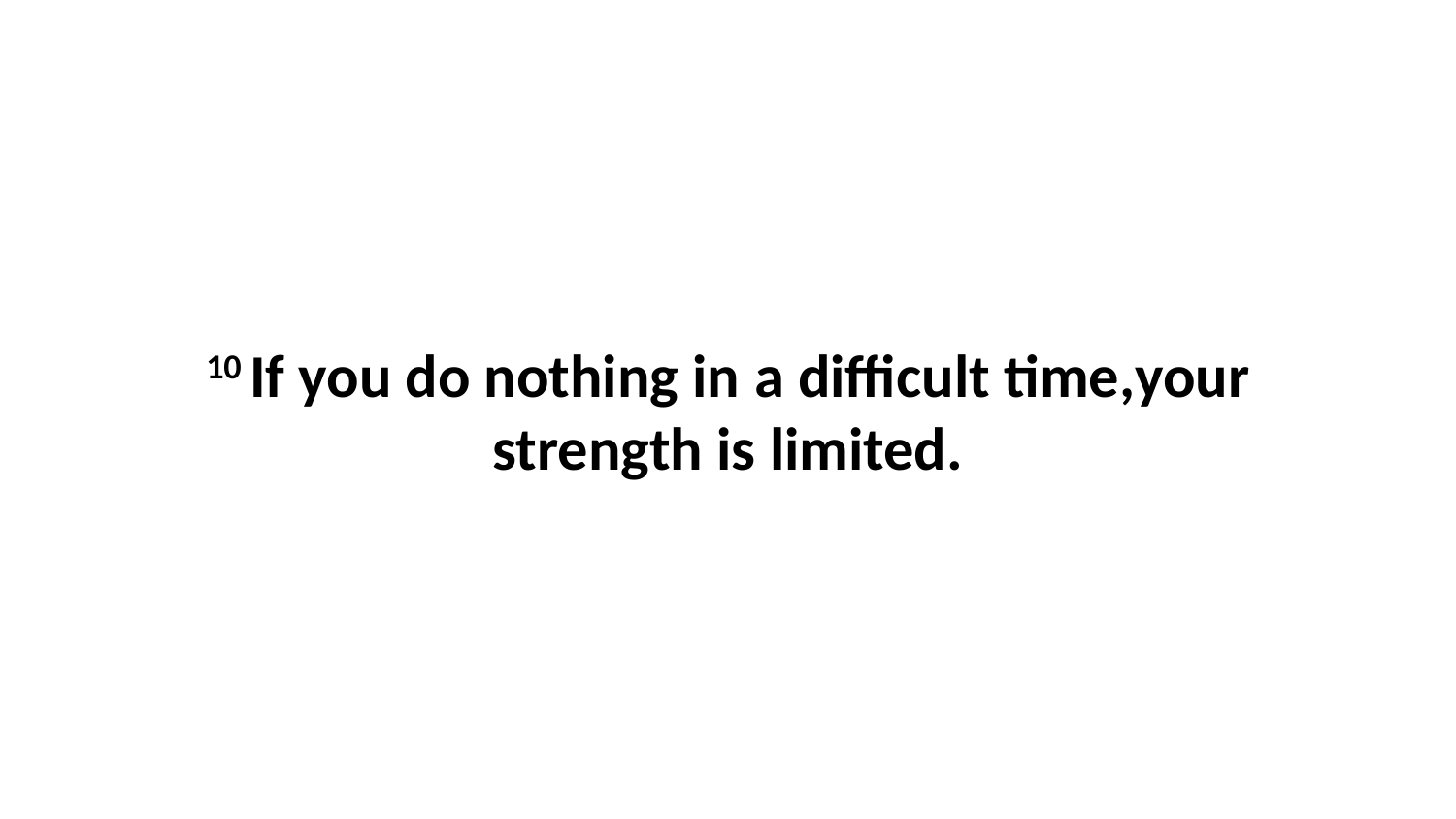

10 If you do nothing in a difficult time,your strength is limited.